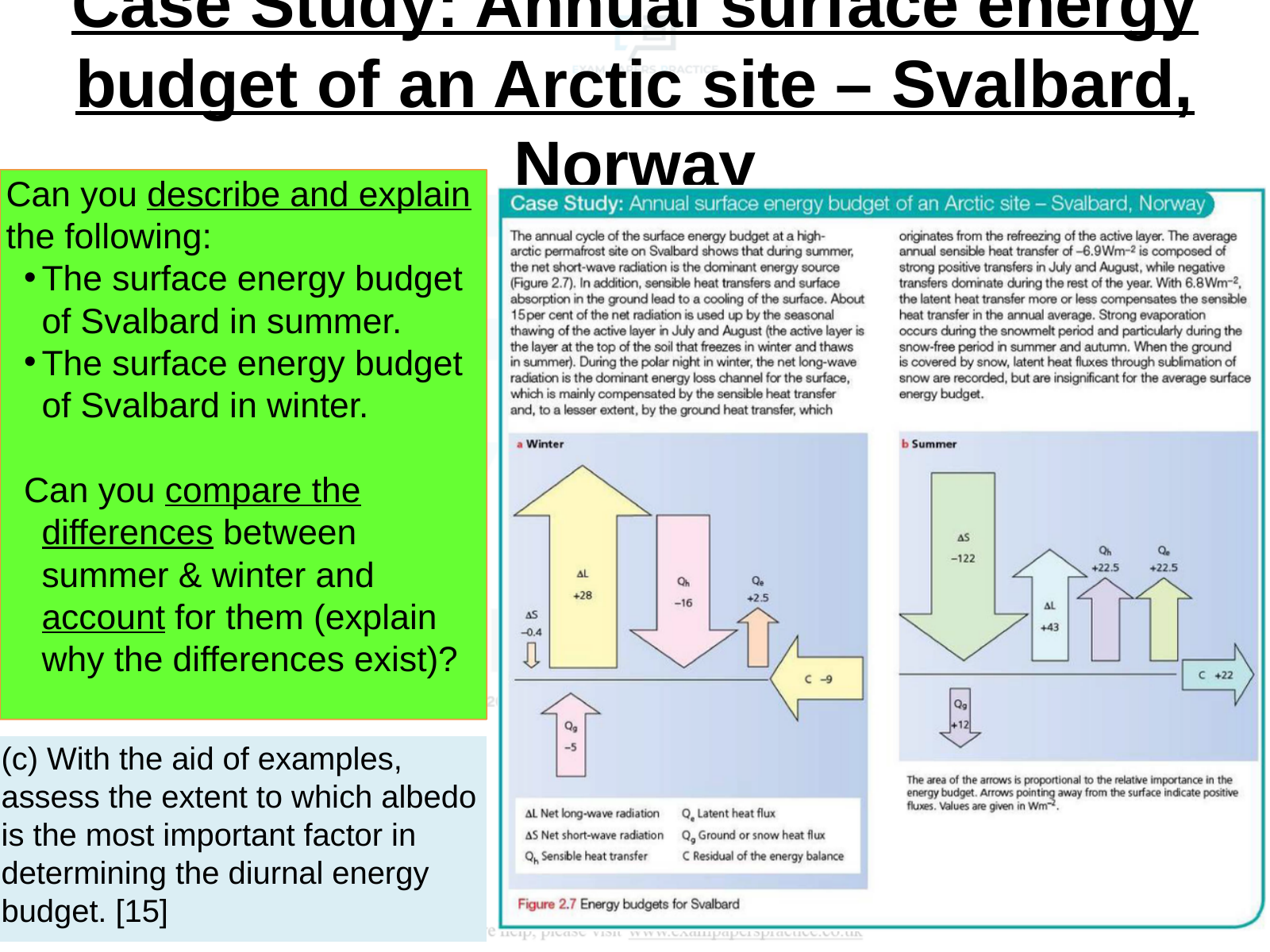

Case Study: Annual surface energy budget of an Arctic site – Svalbard, Norway

Can you describe and explain the following:
The surface energy budget of Svalbard in summer.
The surface energy budget of Svalbard in winter.

Can you compare the differences between summer & winter and account for them (explain why the differences exist)?

(c) With the aid of examples, assess the extent to which albedo is the most important factor in determining the diurnal energy budget. [15]